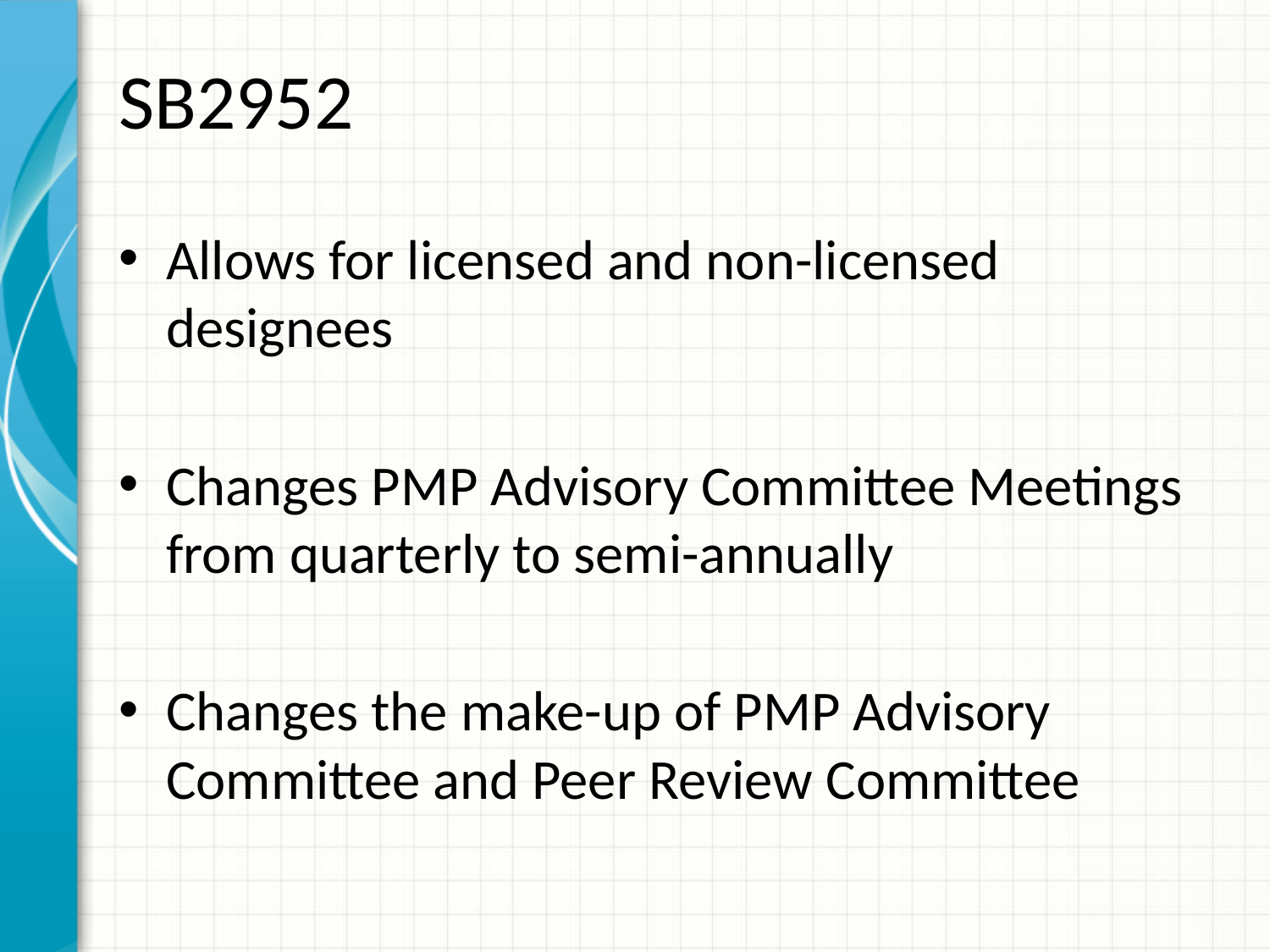

# SB2952

Allows for licensed and non-licensed designees

Changes PMP Advisory Committee Meetings from quarterly to semi-annually

Changes the make-up of PMP Advisory Committee and Peer Review Committee